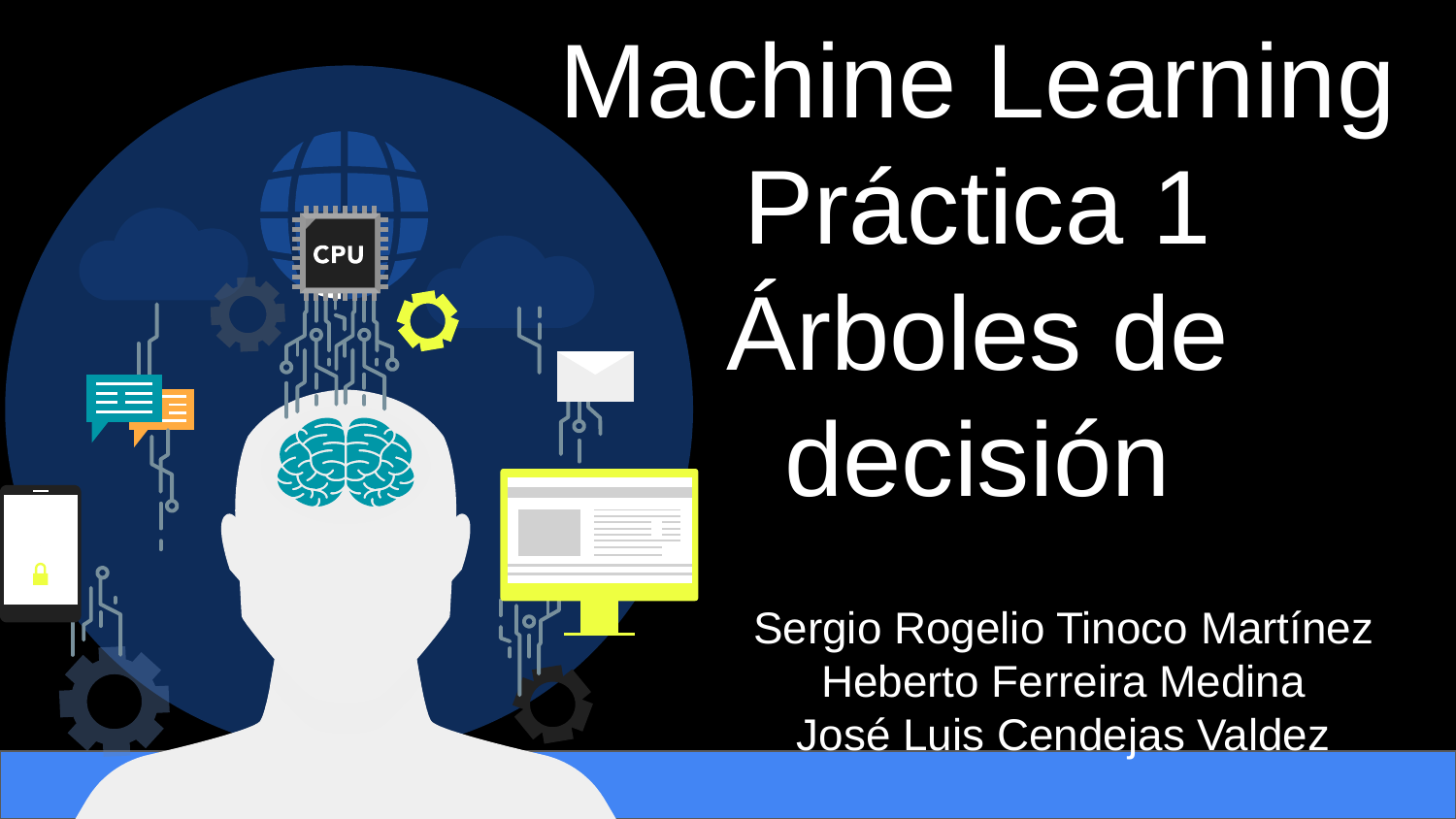

# Machine Learning
Práctica 1
Árboles de decisión
Sergio Rogelio Tinoco Martínez
Heberto Ferreira Medina
José Luis Cendejas Valdez